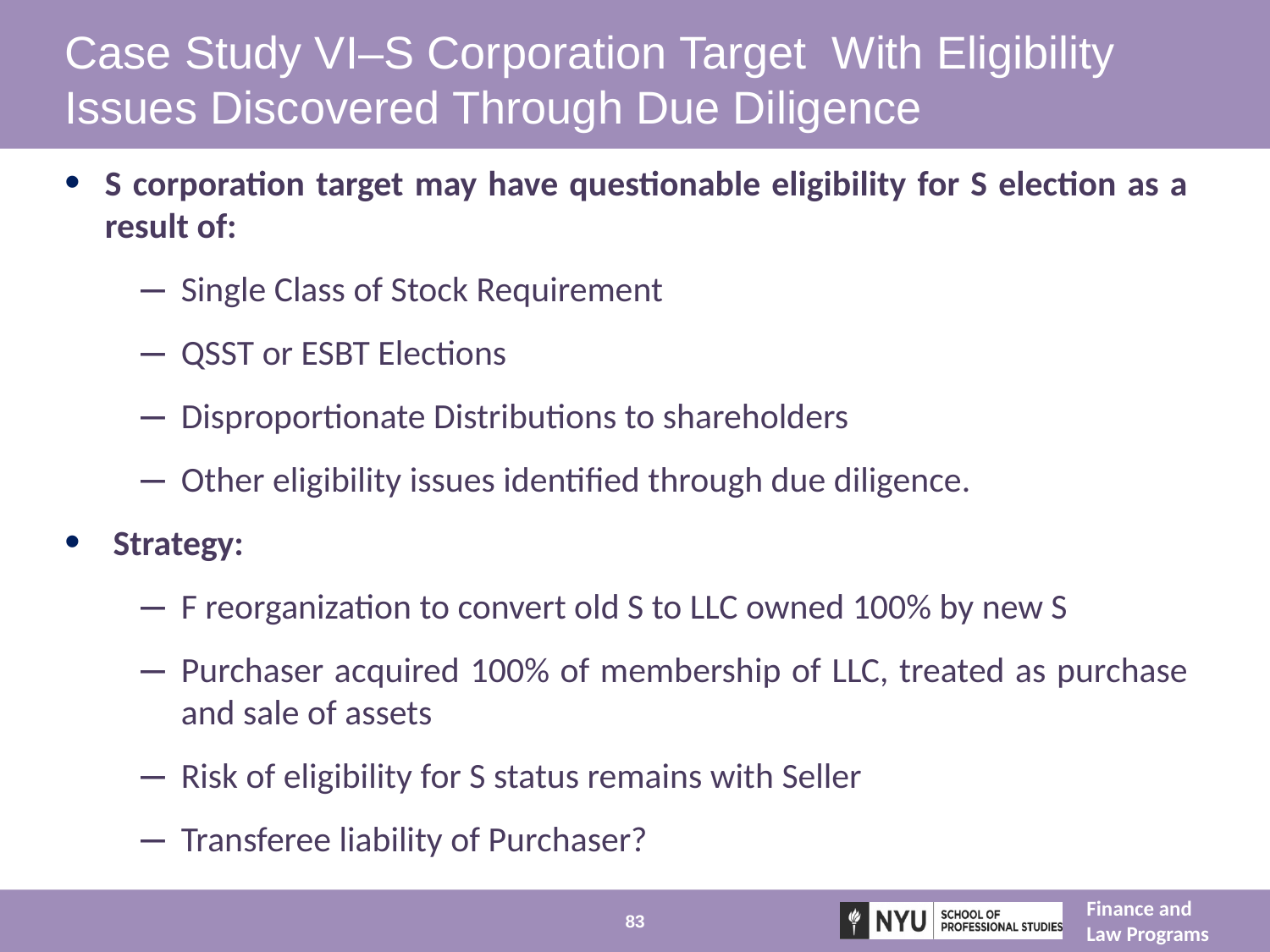

# Case Study VI–S Corporation Target  With Eligibility Issues Discovered Through Due Diligence
S corporation target may have questionable eligibility for S election as a result of:
Single Class of Stock Requirement
QSST or ESBT Elections
Disproportionate Distributions to shareholders
Other eligibility issues identified through due diligence.
 Strategy:
F reorganization to convert old S to LLC owned 100% by new S
Purchaser acquired 100% of membership of LLC, treated as purchase and sale of assets
Risk of eligibility for S status remains with Seller
Transferee liability of Purchaser?
83